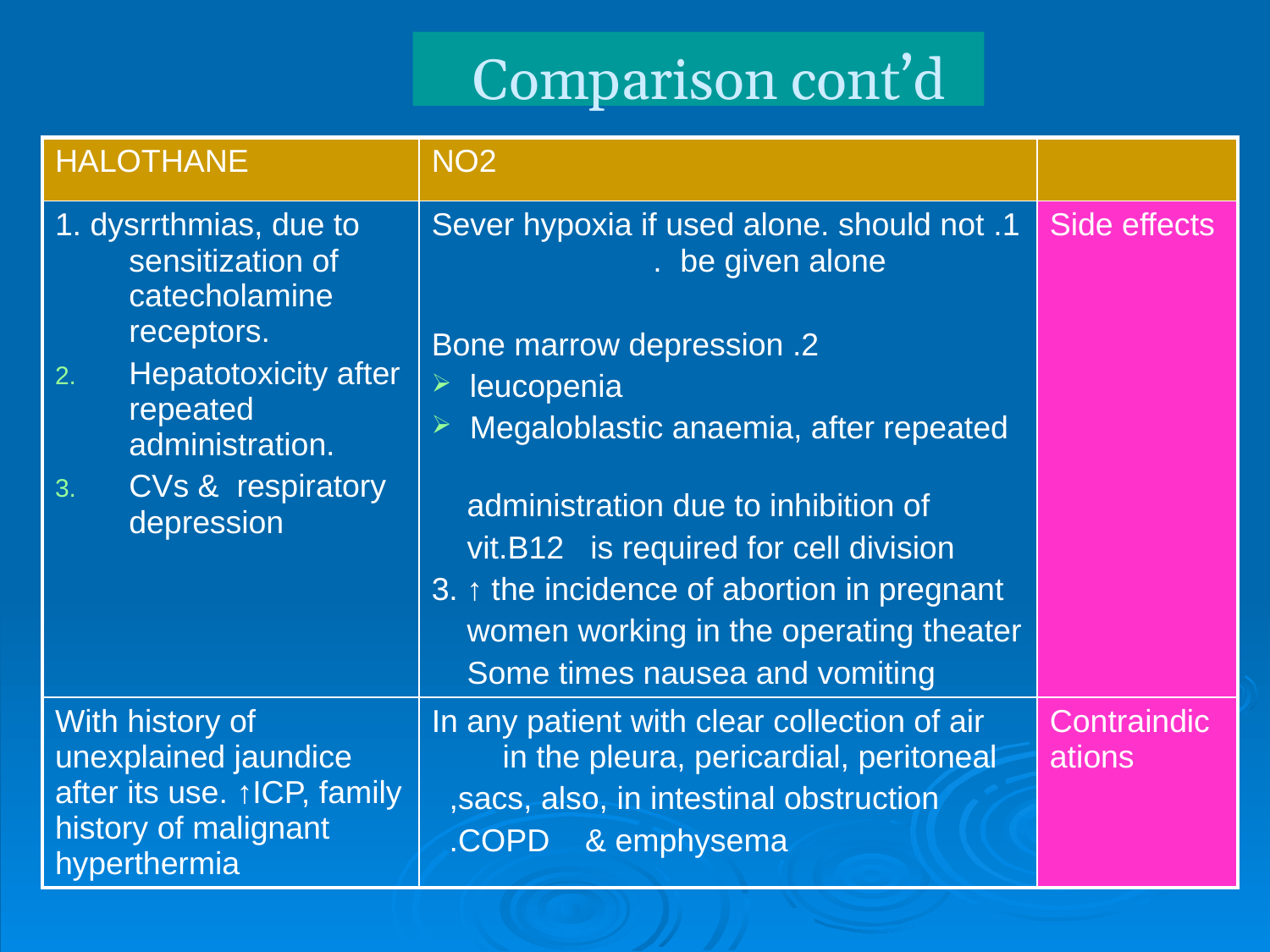

# Comparison cont’d
| HALOTHANE | NO2 |  |
| --- | --- | --- |
| 1. dysrrthmias, due to sensitization of catecholamine receptors. Hepatotoxicity after repeated administration. CVs & respiratory depression | 1.Sever hypoxia if used alone. should not be given alone. 2. Bone marrow depression leucopenia Megaloblastic anaemia, after repeated administration due to inhibition of vit.B12 is required for cell division 3. ↑ the incidence of abortion in pregnant women working in the operating theater Some times nausea and vomiting | Side effects |
| With history of unexplained jaundice after its use. ↑ICP, family history of malignant hyperthermia | In any patient with clear collection of air in the pleura, pericardial, peritoneal sacs, also, in intestinal obstruction, COPD & emphysema. | Contraindications |